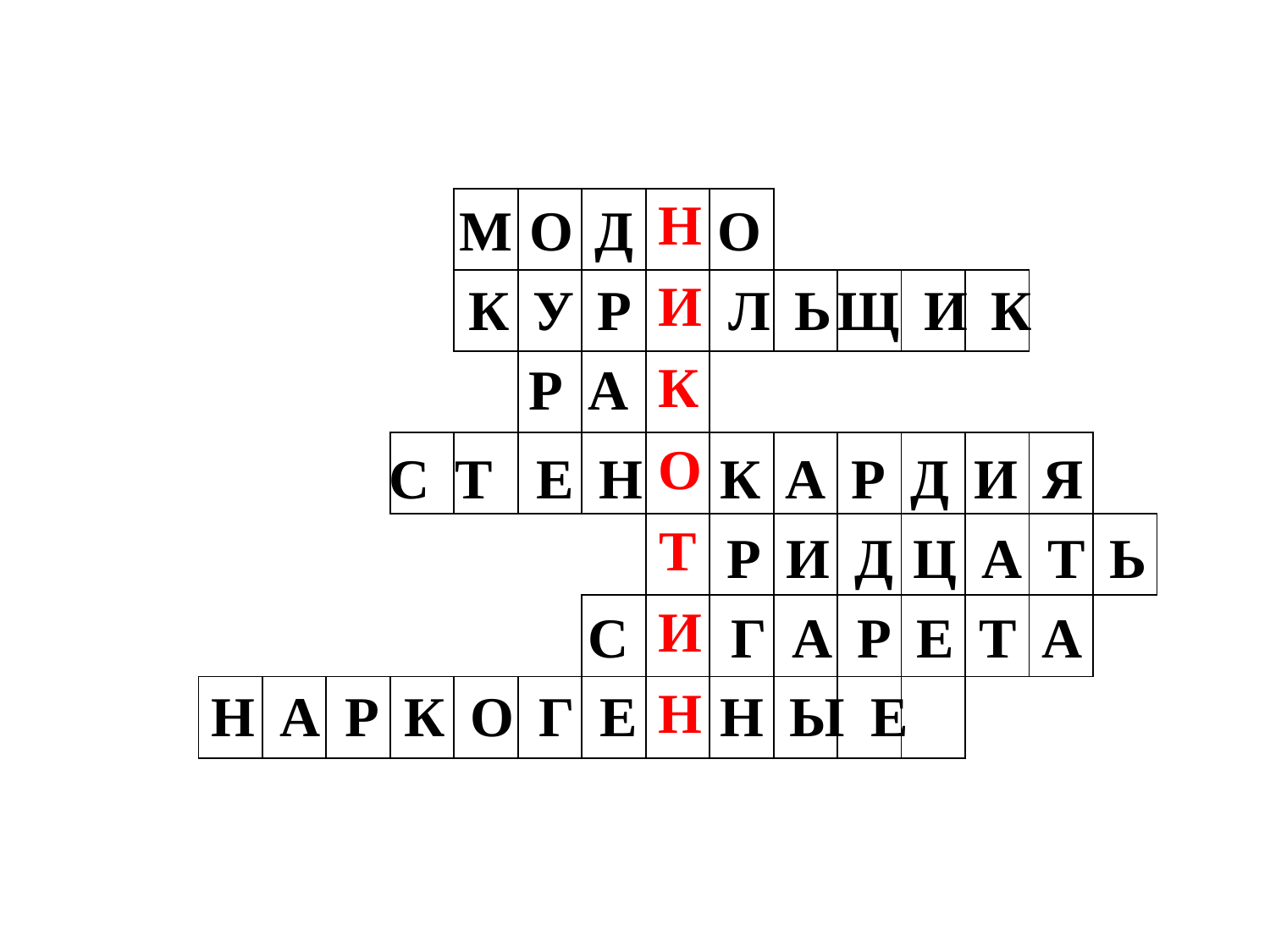

|  |  |  |  |  |  |  | Н |  |  |  |  |  |  |  |
| --- | --- | --- | --- | --- | --- | --- | --- | --- | --- | --- | --- | --- | --- | --- |
|  |  |  |  |  |  |  | И |  |  |  |  |  |  |  |
|  |  |  |  |  |  |  | К |  |  |  |  |  |  |  |
|  |  |  |  |  |  |  | О |  |  |  |  |  |  |  |
|  |  |  |  |  |  |  | Т |  |  |  |  |  |  |  |
|  |  |  |  |  |  |  | И |  |  |  |  |  |  |  |
|  |  |  |  |  |  |  | Н |  |  |  |  |  |  |  |
М О Д     О
К У Р     Л ЬЩ И К
Р А
С Т  Е Н     К А Р Д И Я
 Р И Д Ц А Т Ь
С     Г А Р Е Т А
Н А Р К О Г Е    Н Ы Е